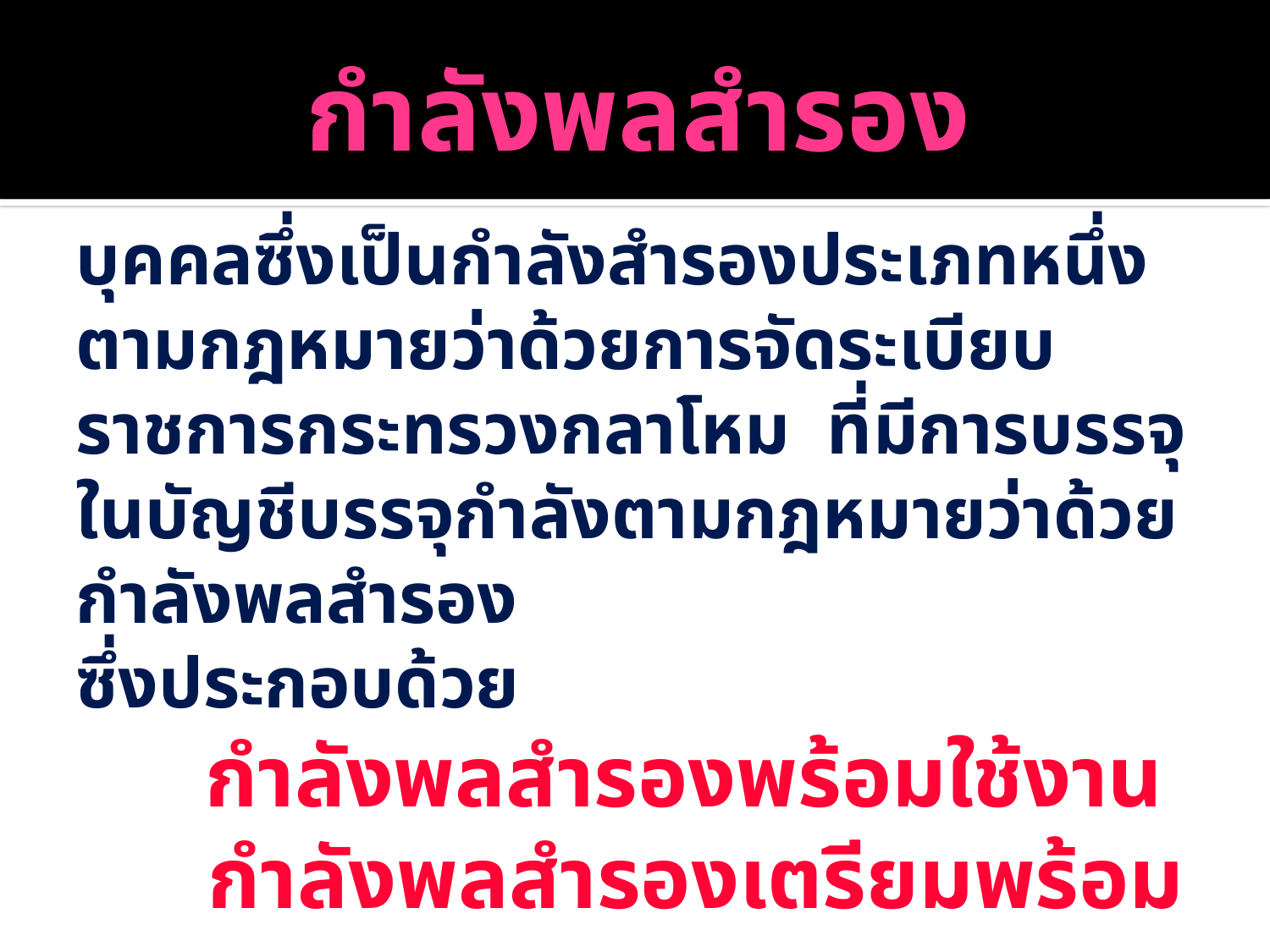

# กำลังพลสำรอง
บุคคลซึ่งเป็นกำลังสำรองประเภทหนึ่งตามกฎหมายว่าด้วยการจัดระเบียบราชการกระทรวงกลาโหม  ที่มีการบรรจุในบัญชีบรรจุกำลังตามกฎหมายว่าด้วยกำลังพลสำรอง
ซึ่งประกอบด้วย
       กำลังพลสำรองพร้อมใช้งาน
      กำลังพลสำรองเตรียมพร้อม